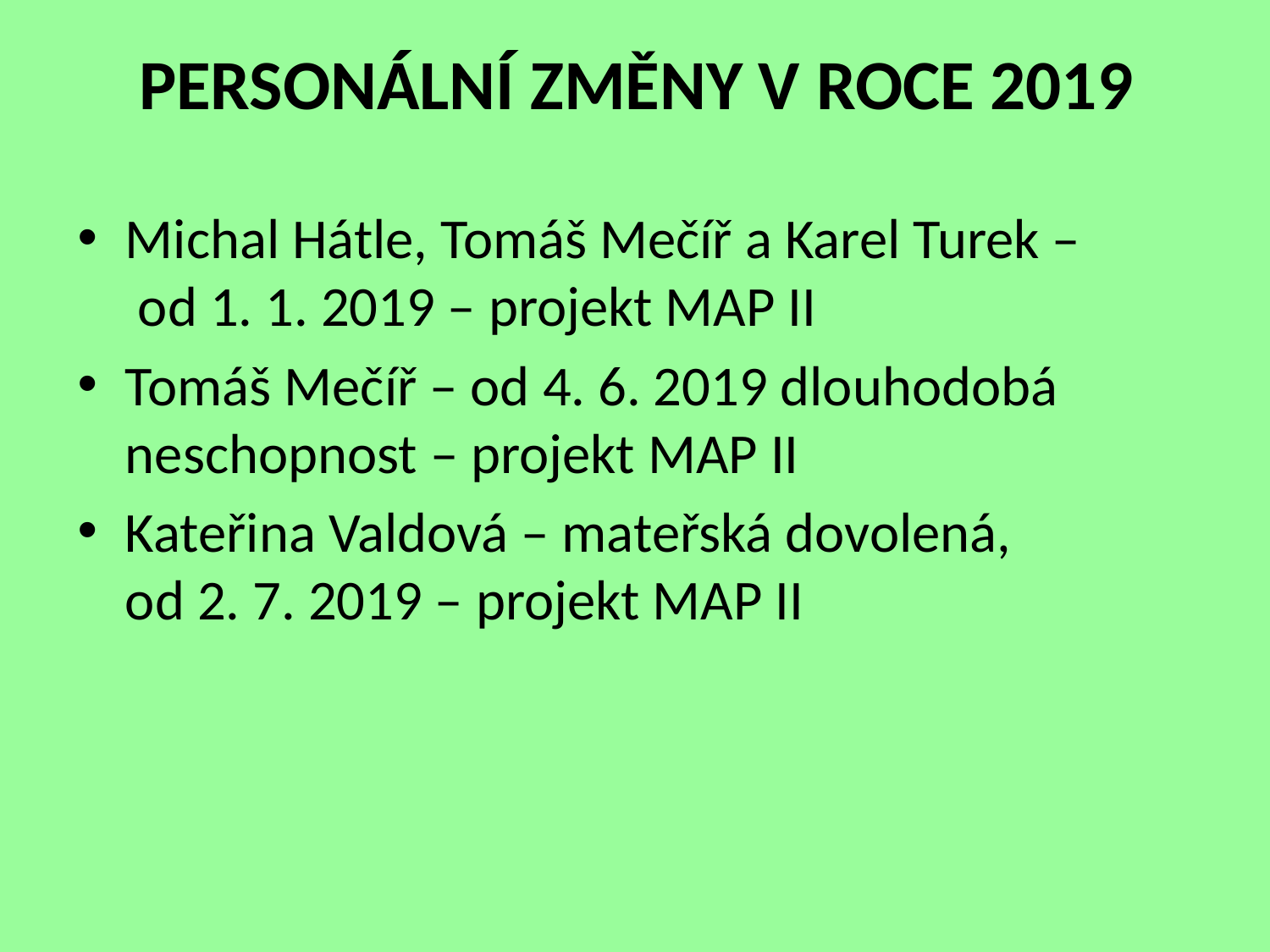

# PERSONÁLNÍ ZMĚNY V ROCE 2019
Michal Hátle, Tomáš Mečíř a Karel Turek –          od 1. 1. 2019 – projekt MAP II
Tomáš Mečíř – od 4. 6. 2019 dlouhodobá neschopnost – projekt MAP II
Kateřina Valdová – mateřská dovolená,           od 2. 7. 2019 – projekt MAP II